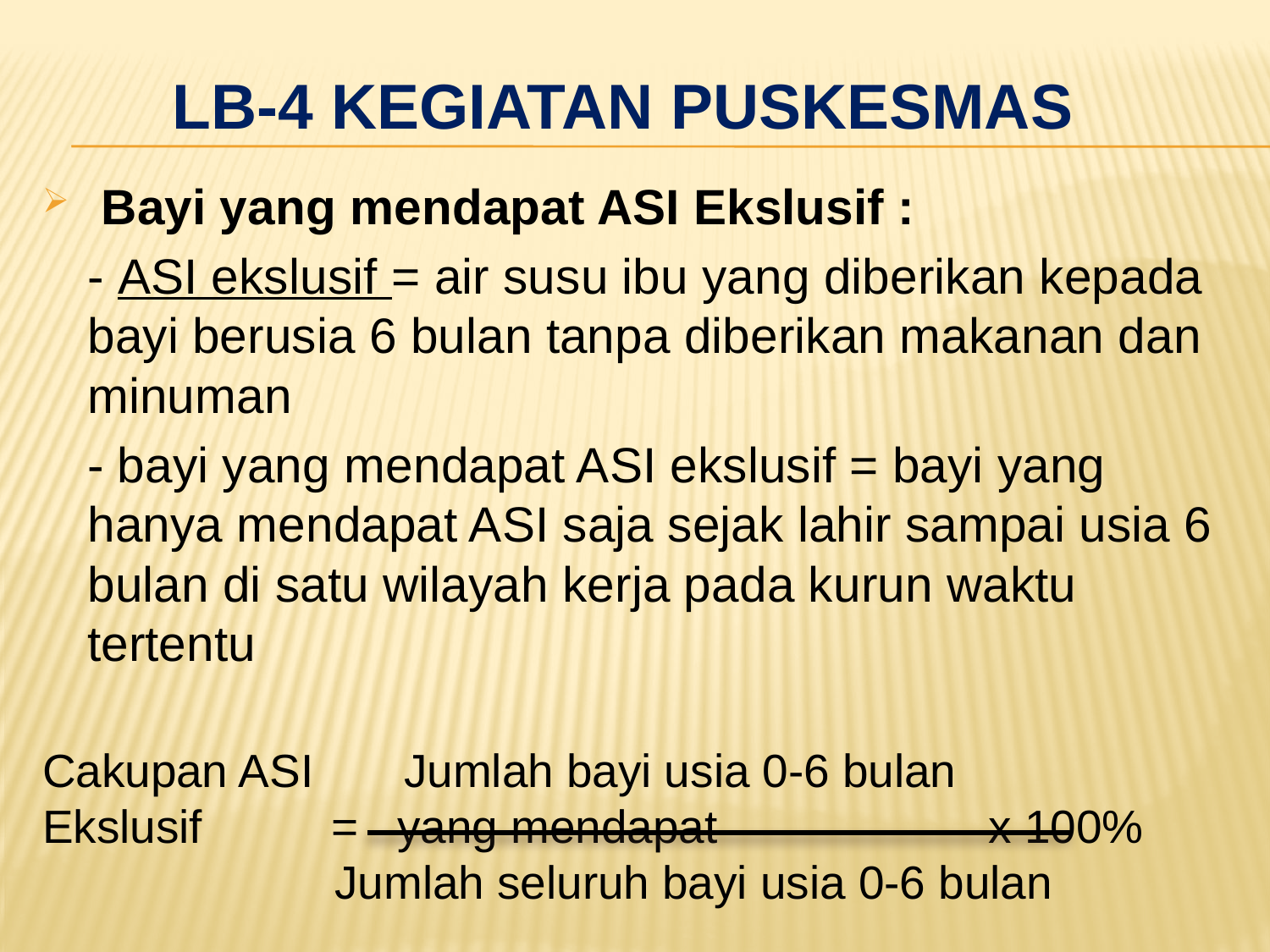

# LB-4 kegiatan puskesmas
 Bayi yang mendapat ASI Ekslusif :
	- ASI ekslusif = air susu ibu yang diberikan kepada bayi berusia 6 bulan tanpa diberikan makanan dan minuman
	- bayi yang mendapat ASI ekslusif = bayi yang hanya mendapat ASI saja sejak lahir sampai usia 6 bulan di satu wilayah kerja pada kurun waktu tertentu

Cakupan ASI       Jumlah bayi usia 0-6 bulan
Ekslusif          =   yang mendapat                     x 100%
	              Jumlah seluruh bayi usia 0-6 bulan